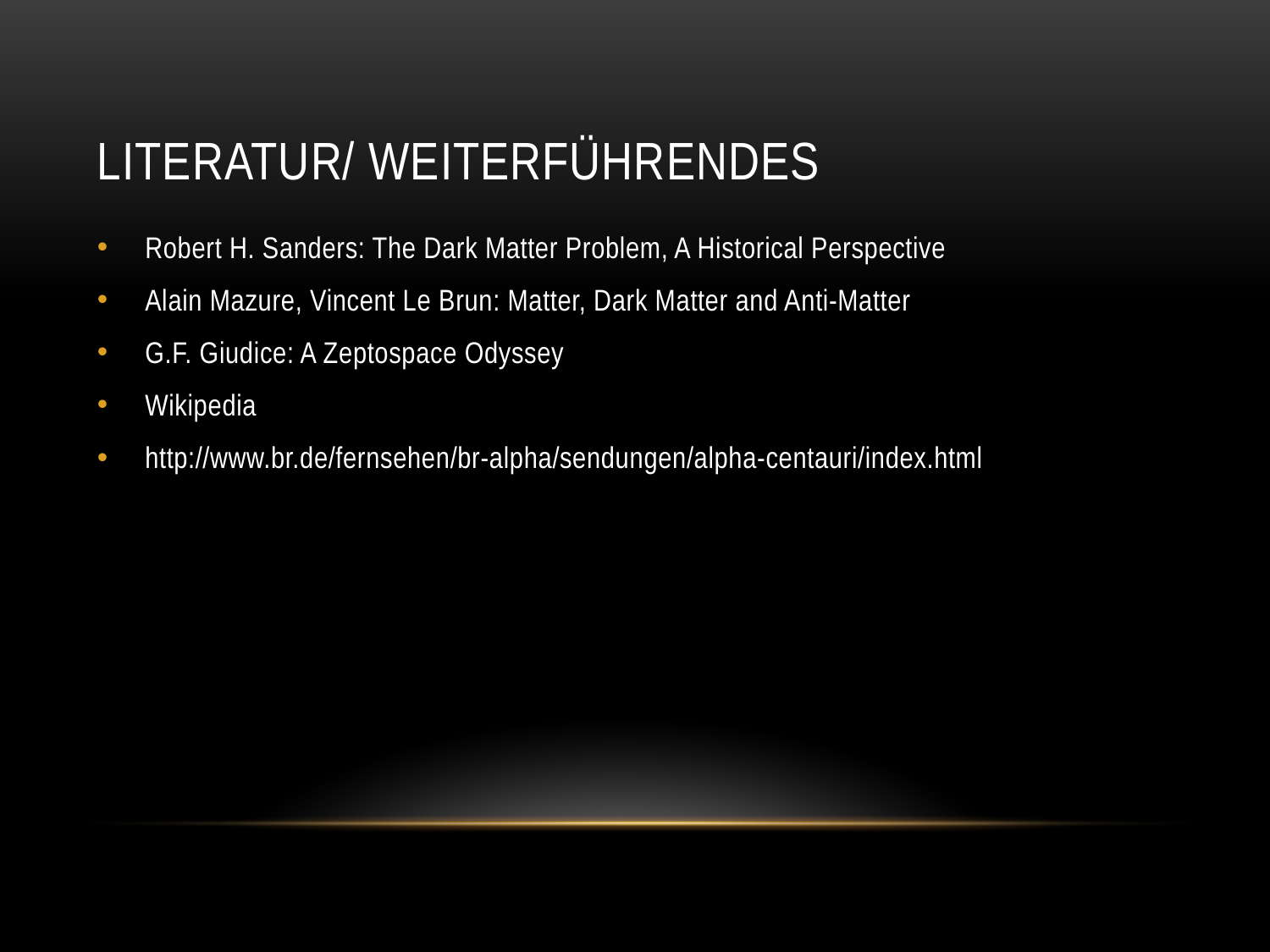

# Literatur/ weiterführendes
Robert H. Sanders: The Dark Matter Problem, A Historical Perspective
Alain Mazure, Vincent Le Brun: Matter, Dark Matter and Anti-Matter
G.F. Giudice: A Zeptospace Odyssey
Wikipedia
http://www.br.de/fernsehen/br-alpha/sendungen/alpha-centauri/index.html